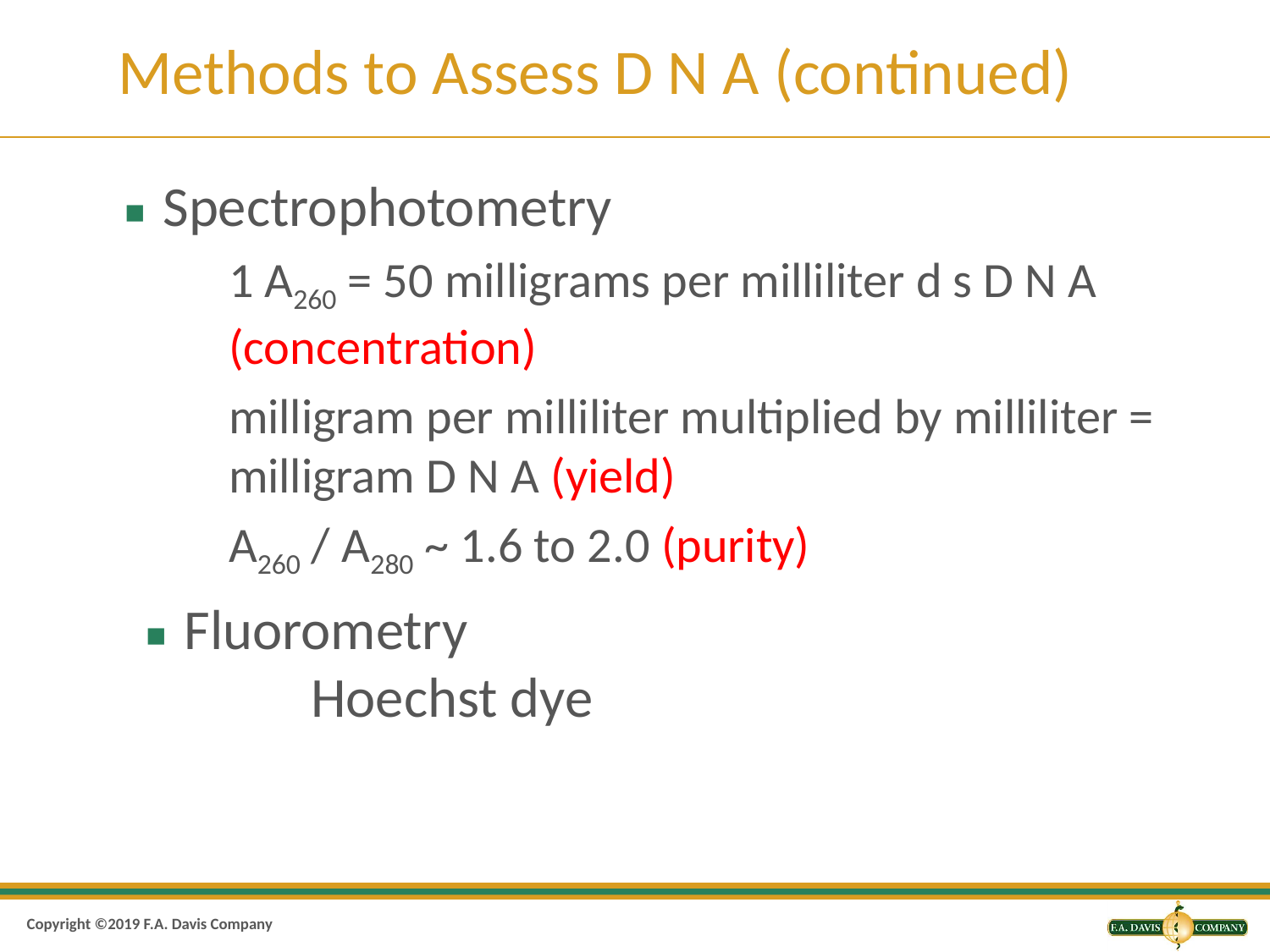

# Methods to Assess D N A (continued)
Spectrophotometry
1 A260 = 50 milligrams per milliliter d s D N A (concentration)
milligram per milliliter multiplied by milliliter = milligram D N A (yield)
A260 / A280 ~ 1.6 to 2.0 (purity)
Fluorometry
 	Hoechst dye